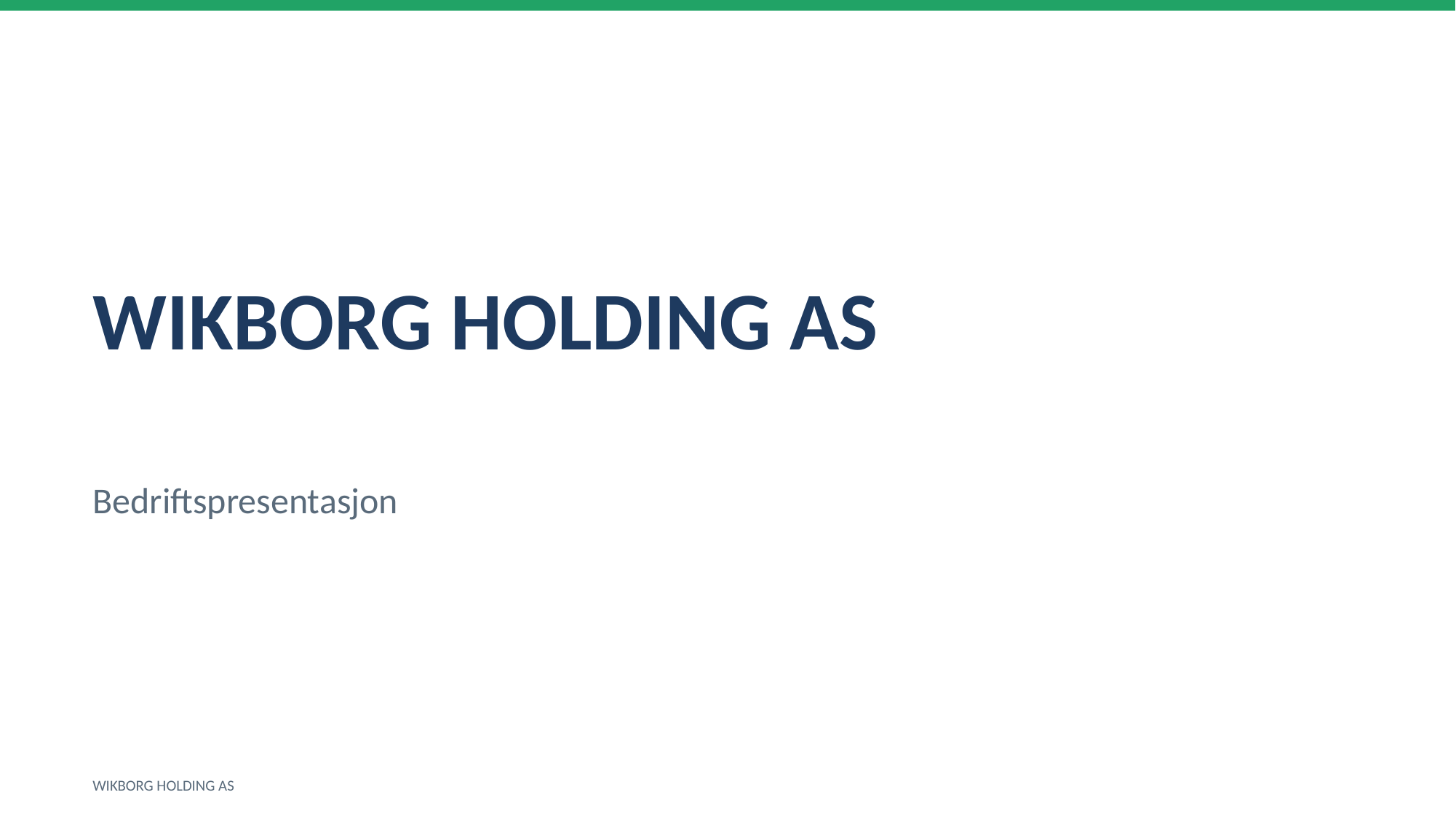

WIKBORG HOLDING AS
Bedriftspresentasjon
WIKBORG HOLDING AS